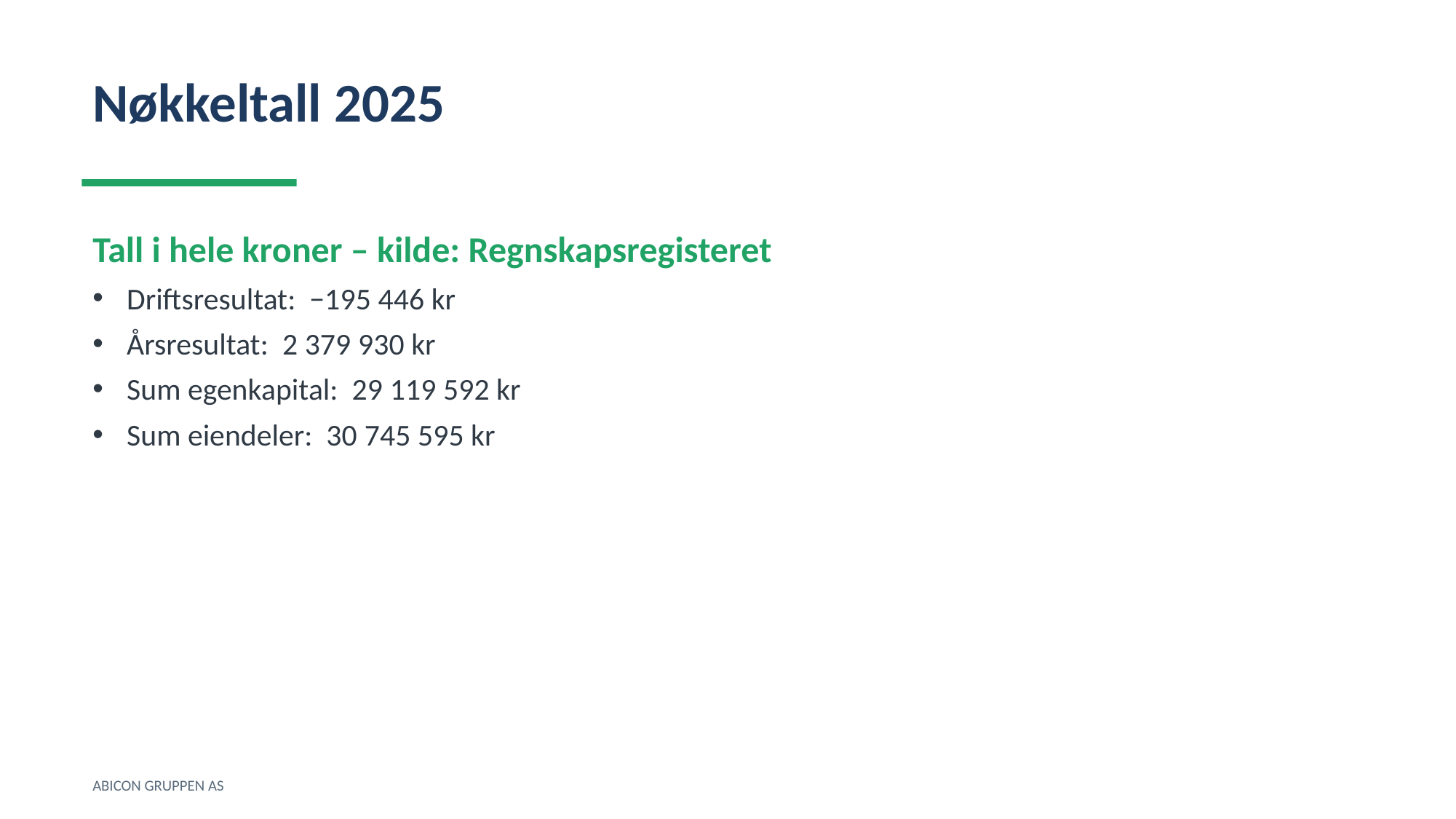

Nøkkeltall 2025

Tall i hele kroner – kilde: Regnskapsregisteret
Driftsresultat:  −195 446 kr
Årsresultat:  2 379 930 kr
Sum egenkapital:  29 119 592 kr
Sum eiendeler:  30 745 595 kr
ABICON GRUPPEN AS